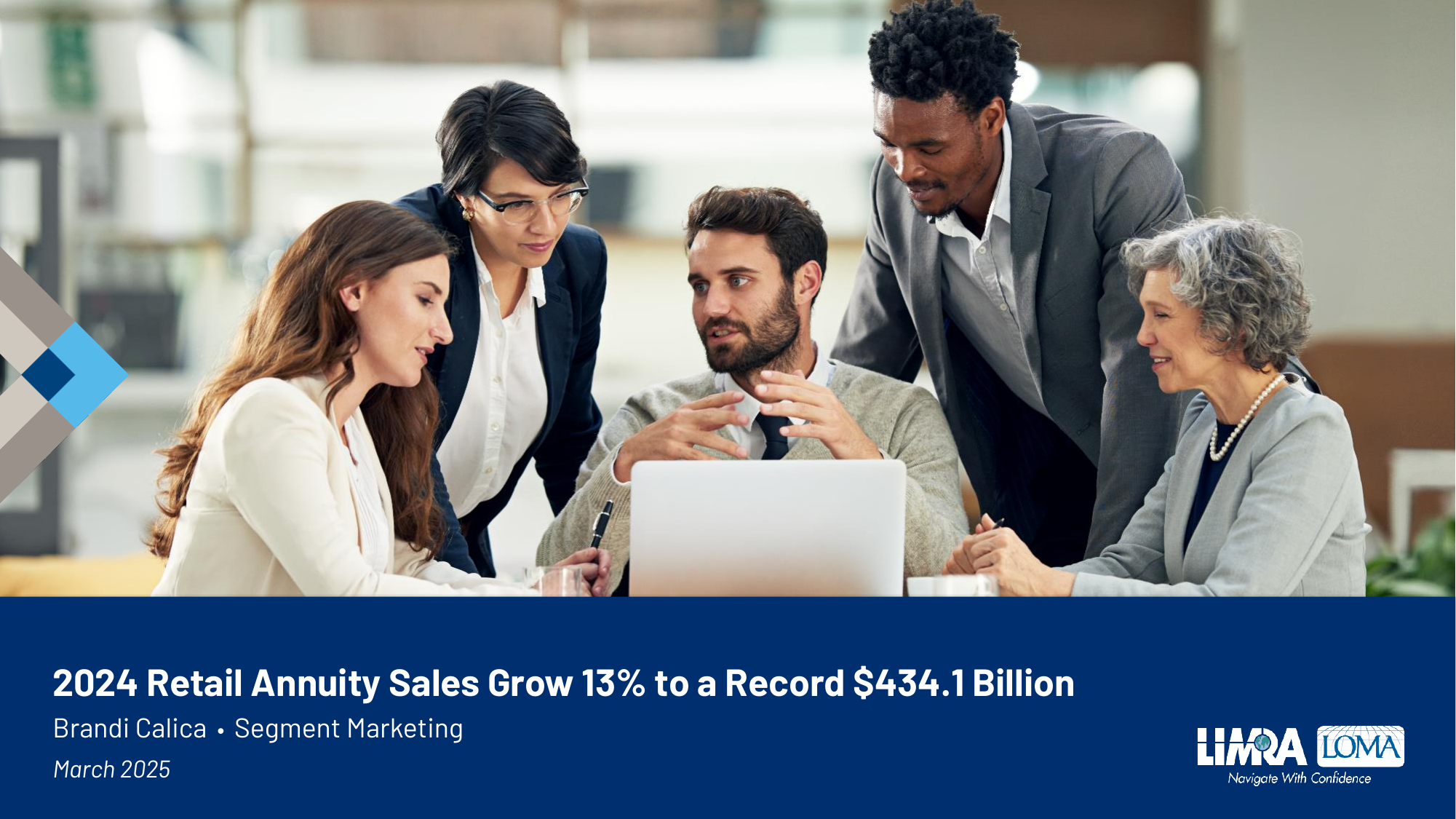

# 2024 Retail Annuity Sales Grow 13% to a Record $434.1 Billion
Brandi Calica  •  Segment Marketing
March 2025